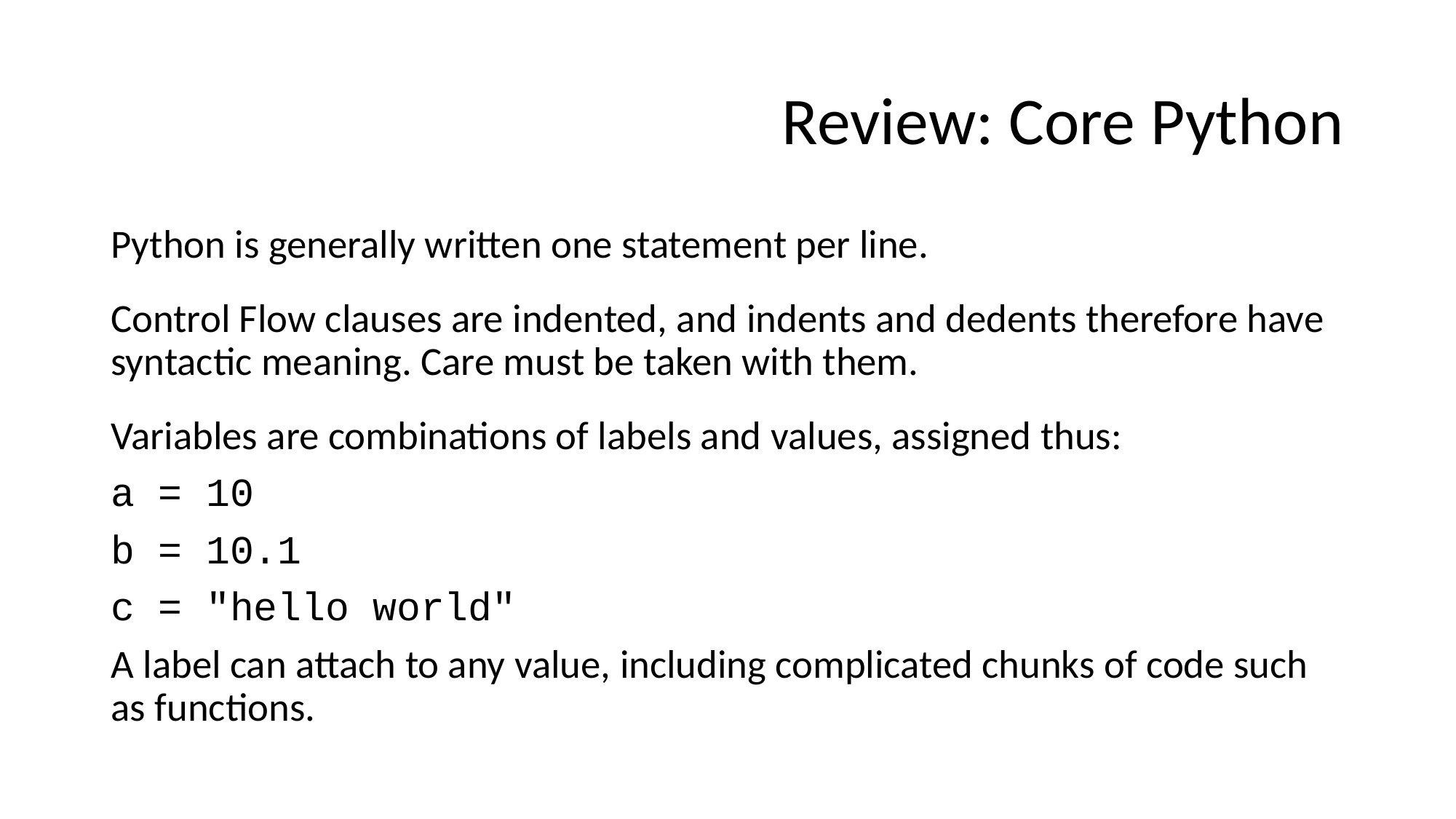

# Review: Core Python
Python is generally written one statement per line.
Control Flow clauses are indented, and indents and dedents therefore have syntactic meaning. Care must be taken with them.
Variables are combinations of labels and values, assigned thus:
a = 10
b = 10.1
c = "hello world"
A label can attach to any value, including complicated chunks of code such as functions.